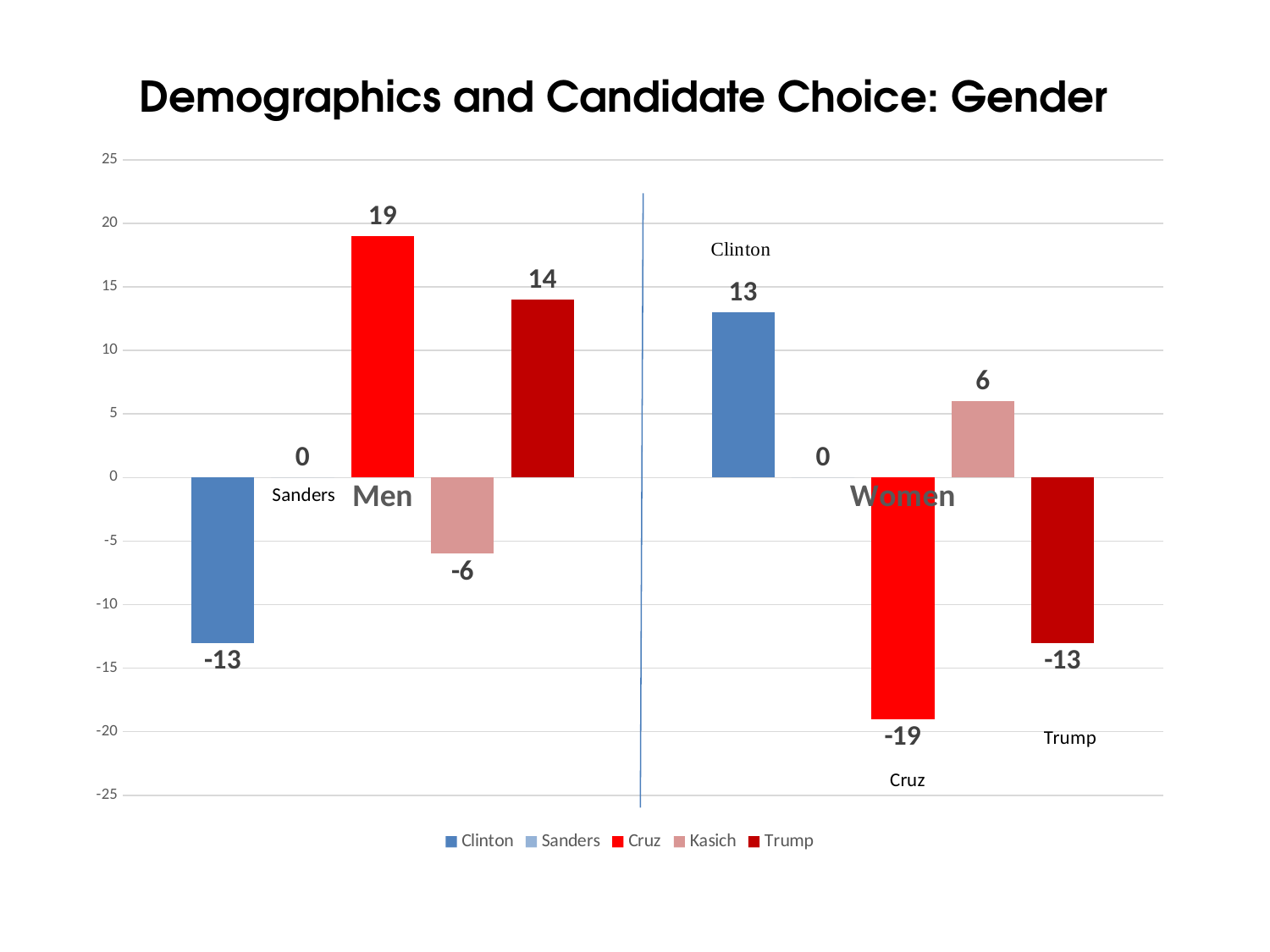

# Demographics and Candidate Choice: Gender

### Chart

| Category | Clinton | Sanders | Cruz | Kasich | Trump |
|---|---|---|---|---|---|
| Men | -13.0 | 0.0 | 19.0 | -6.0 | 14.0 |
| Women | 13.0 | 0.0 | -19.0 | 6.0 | -13.0 |